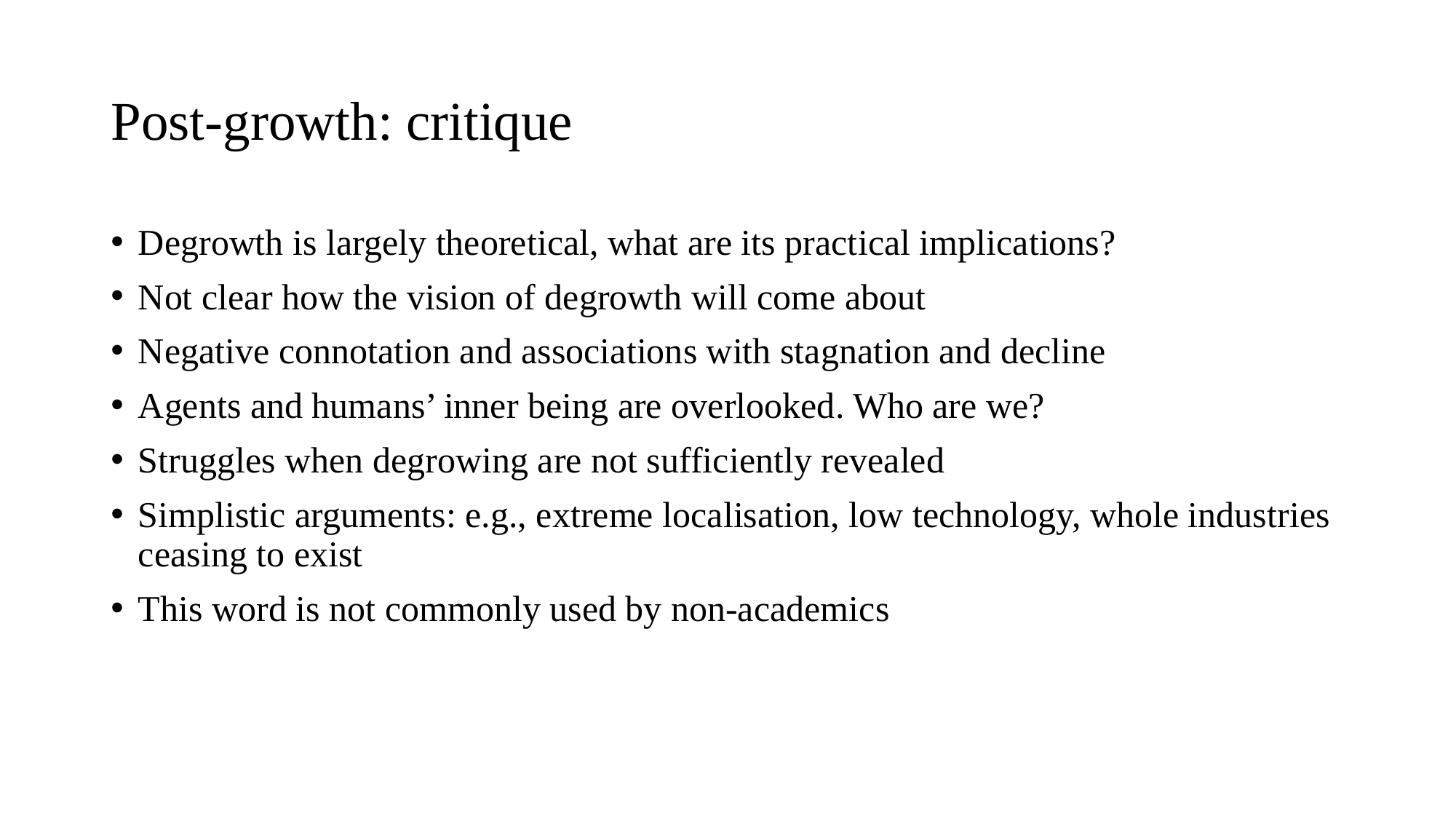

# Post-growth: critique
Degrowth is largely theoretical, what are its practical implications?
Not clear how the vision of degrowth will come about
Negative connotation and associations with stagnation and decline
Agents and humans’ inner being are overlooked. Who are we?
Struggles when degrowing are not sufficiently revealed
Simplistic arguments: e.g., extreme localisation, low technology, whole industries ceasing to exist
This word is not commonly used by non-academics